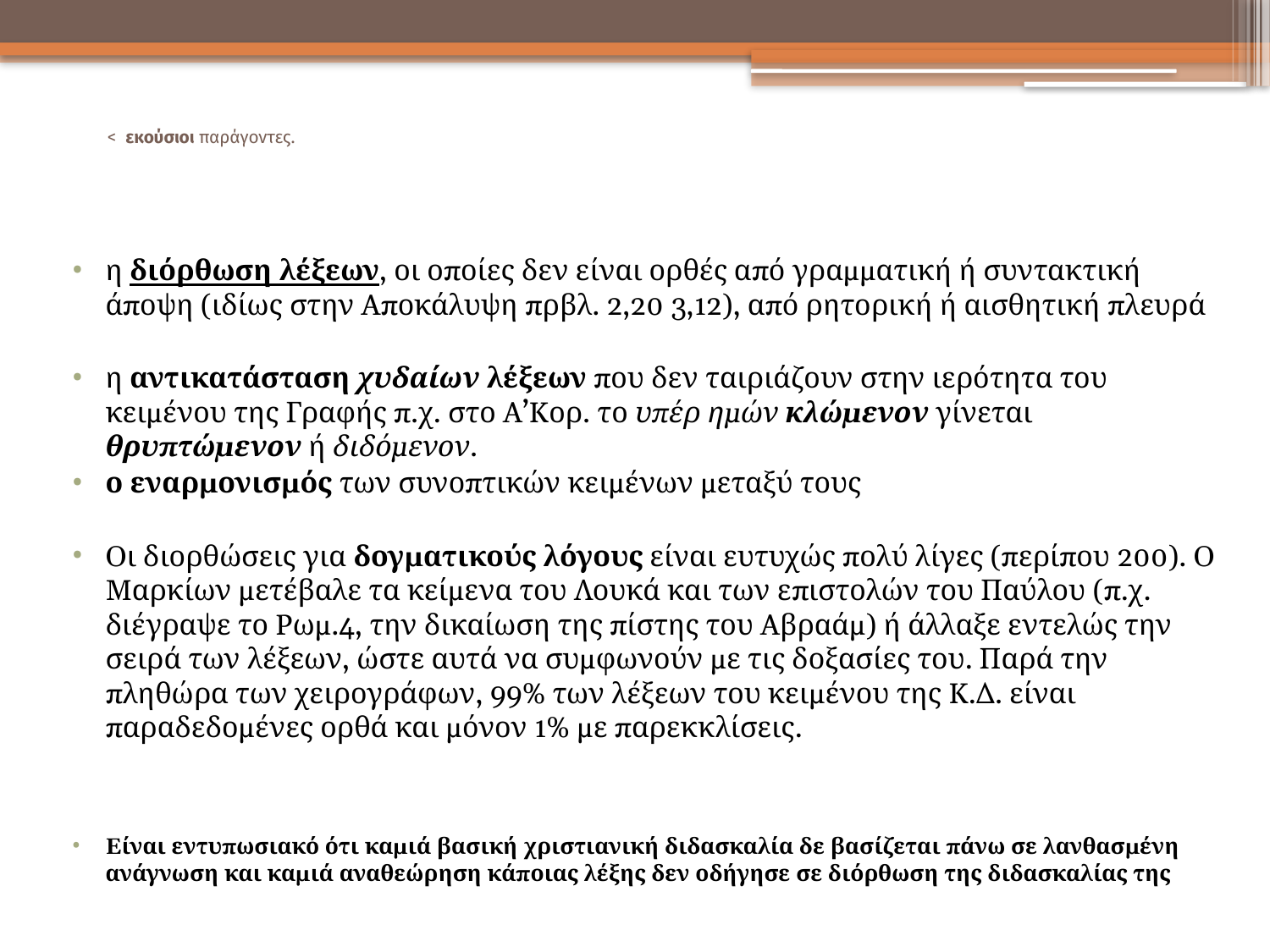

# <  εκούσιοι παράγοντες.
η διόρθωση λέξεων, οι οποίες δεν είναι ορθές από γραμματική ή συντακτική άποψη (ιδίως στην Αποκάλυψη πρβλ. 2,20 3,12), από ρητορική ή αισθητική πλευρά

η αντικατάσταση χυδαίων λέξεων που δεν ταιριάζουν στην ιερότητα του κειμένου της Γραφής π.χ. στο Α’Κορ. το υπέρ ημών κλώμενον γίνεται θρυπτώμενον ή διδόμενον.
ο εναρμονισμός των συνοπτικών κειμένων μεταξύ τους

Οι διορθώσεις για δογματικούς λόγους είναι ευτυχώς πολύ λίγες (περίπου 200). O Mαρκίων μετέβαλε τα κείμενα του Λουκά και των επιστολών του Παύλου (π.χ. διέγραψε το Ρωμ.4, την δικαίωση της πίστης του Αβραάμ) ή άλλαξε εντελώς την σειρά των λέξεων, ώστε αυτά να συμφωνούν με τις δοξασίες του. Παρά την πληθώρα των χειρογράφων, 99% των λέξεων του κειμένου της Κ.Δ. είναι παραδεδομένες ορθά και μόνον 1% με παρεκκλίσεις.

Είναι εντυπωσιακό ότι καμιά βασική χριστιανική διδασκαλία δε βασίζεται πάνω σε λανθασμένη ανάγνωση και καμιά αναθεώρηση κάποιας λέξης δεν οδήγησε σε διόρθωση της διδασκαλίας της